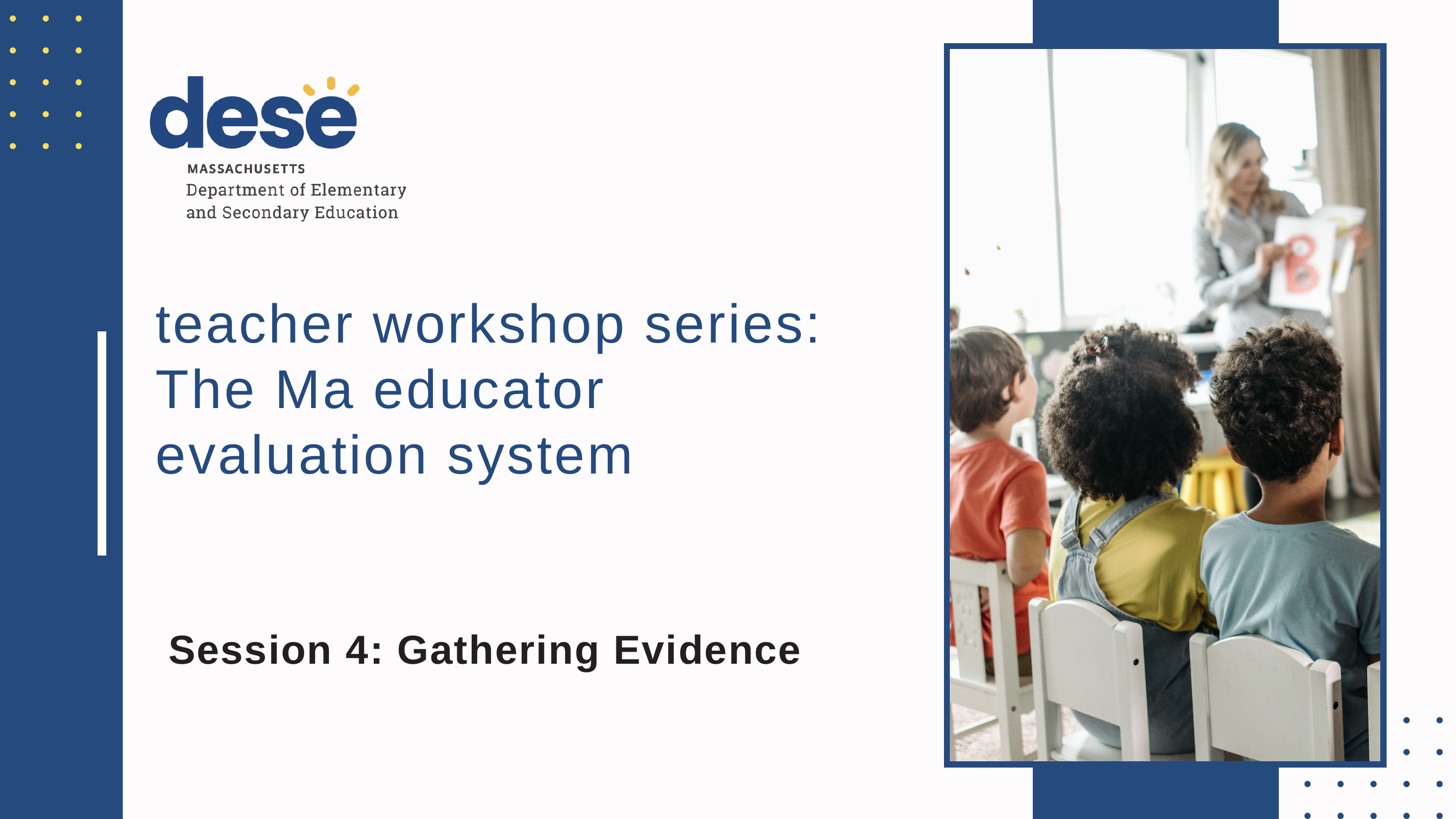

teacher workshop series:
The Ma educator evaluation system

Session 4: Gathering Evidence